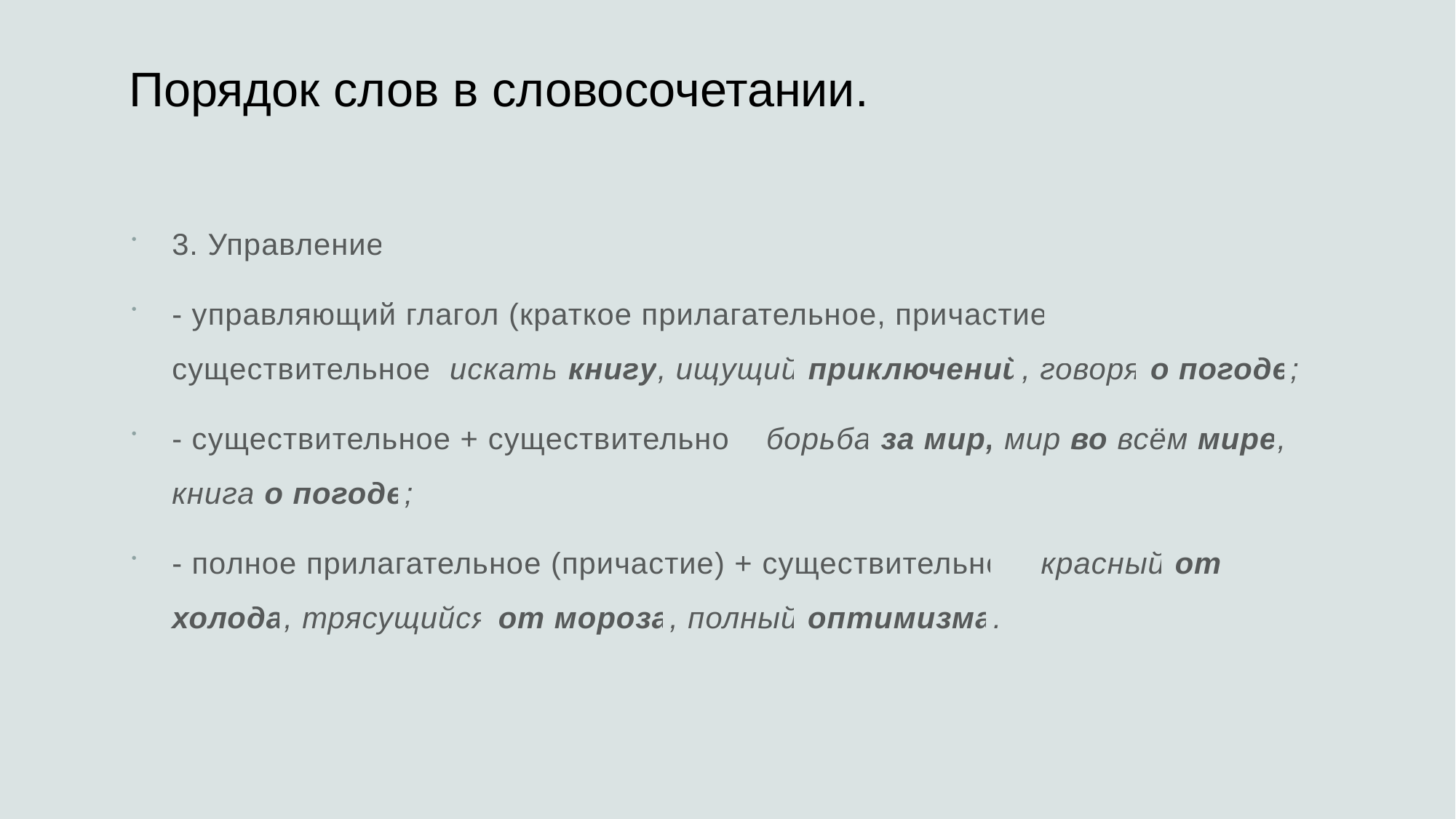

# Порядок слов в словосочетании.
3. Управление:
- управляющий глагол (краткое прилагательное, причастие) + существительное: искать книгу, ищущий приключений, говоря о погоде;
- существительное + существительное: борьба за мир, мир во всём мире, книга о погоде;
- полное прилагательное (причастие) + существительное: красный от холода, трясущийся от мороза, полный оптимизма.